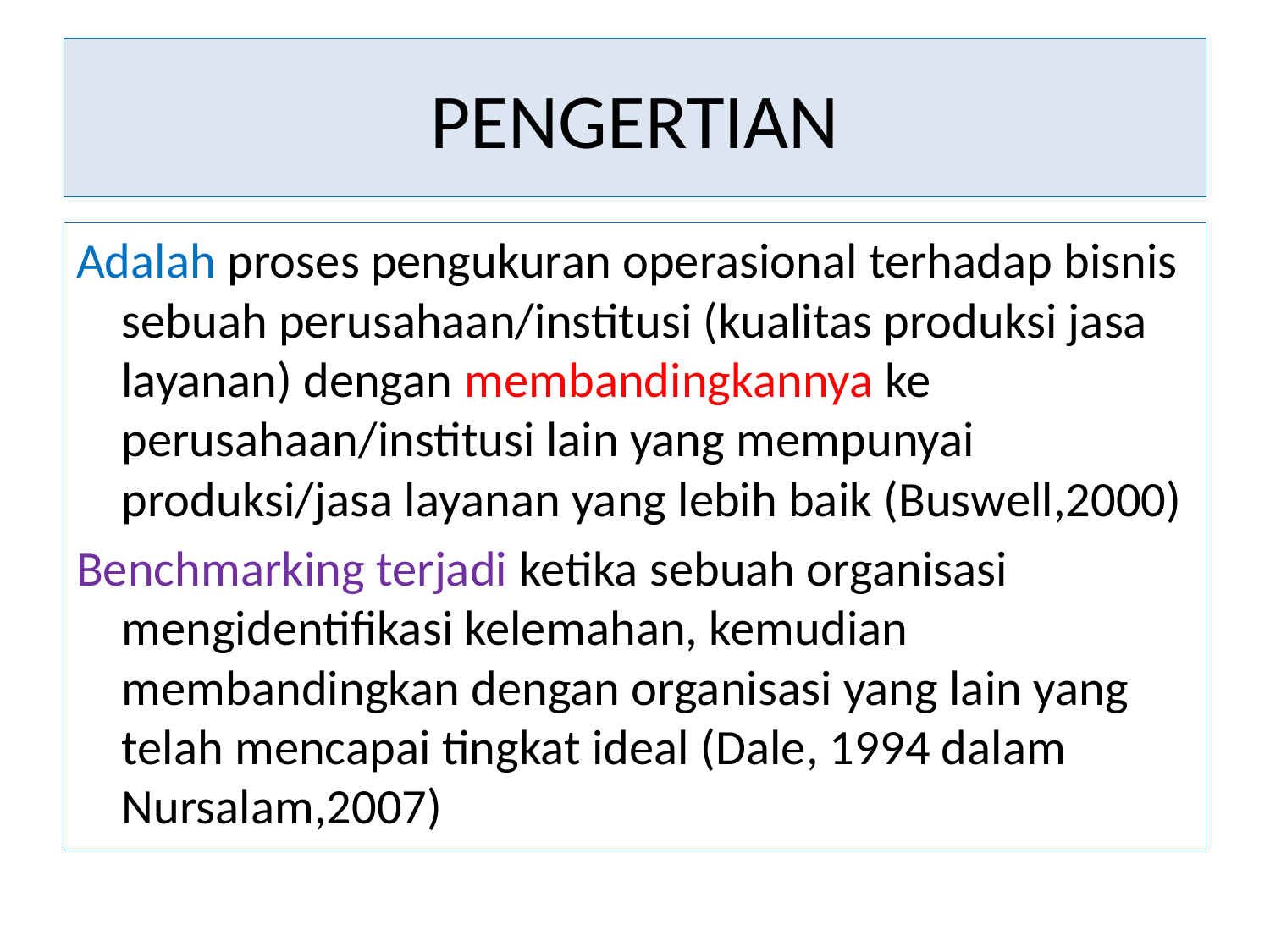

# PENGERTIAN
Adalah proses pengukuran operasional terhadap bisnis sebuah perusahaan/institusi (kualitas produksi jasa layanan) dengan membandingkannya ke perusahaan/institusi lain yang mempunyai produksi/jasa layanan yang lebih baik (Buswell,2000)
Benchmarking terjadi ketika sebuah organisasi mengidentifikasi kelemahan, kemudian membandingkan dengan organisasi yang lain yang telah mencapai tingkat ideal (Dale, 1994 dalam Nursalam,2007)